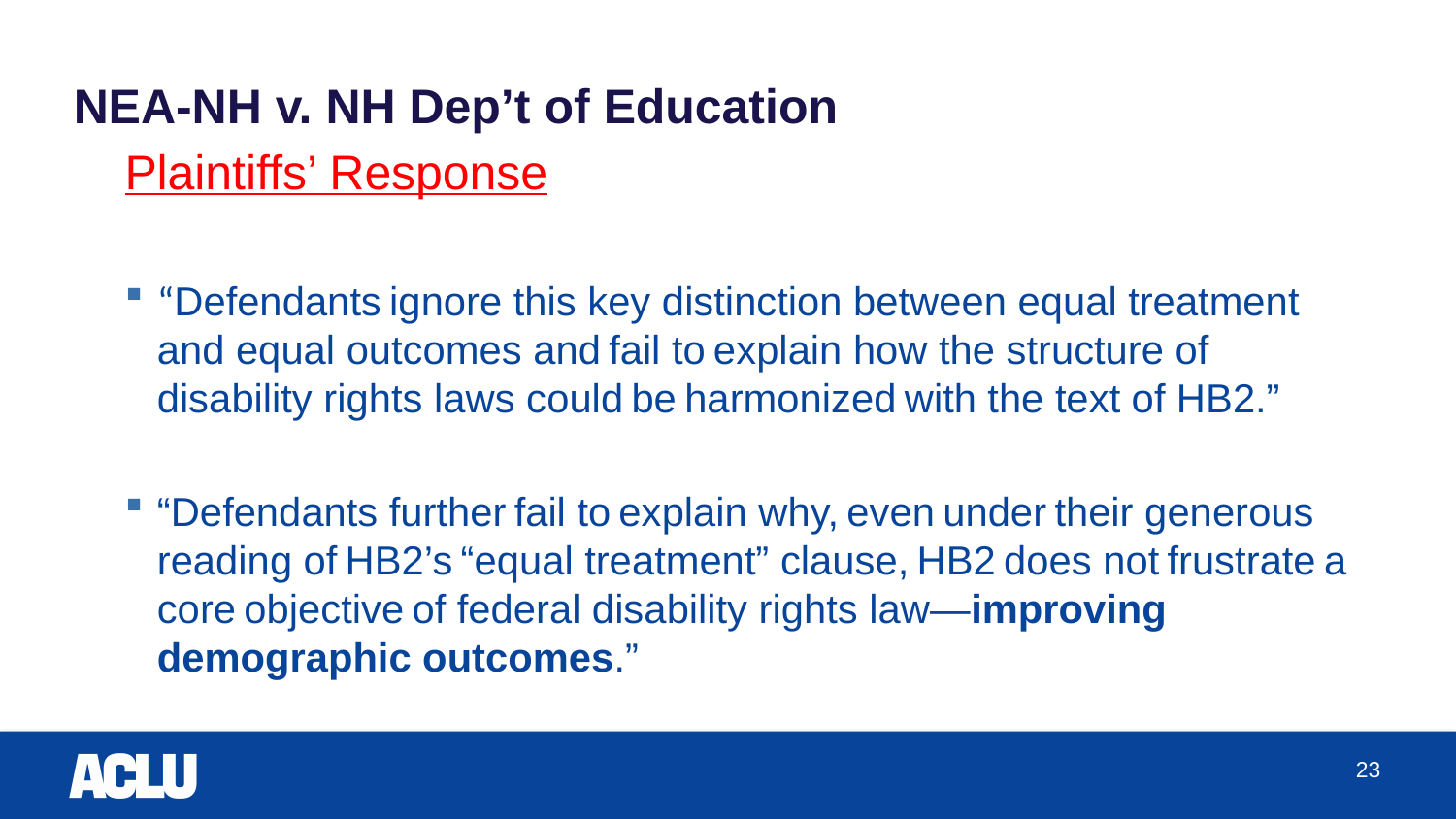

# NEA-NH v. NH Dep’t of Education
Plaintiffs’ Response

“Defendants ignore this key distinction between equal treatment and equal outcomes and fail to explain how the structure of disability rights laws could be harmonized with the text of HB2.”

“Defendants further fail to explain why, even under their generous reading of HB2’s “equal treatment” clause, HB2 does not frustrate a core objective of federal disability rights law—improving demographic outcomes.”